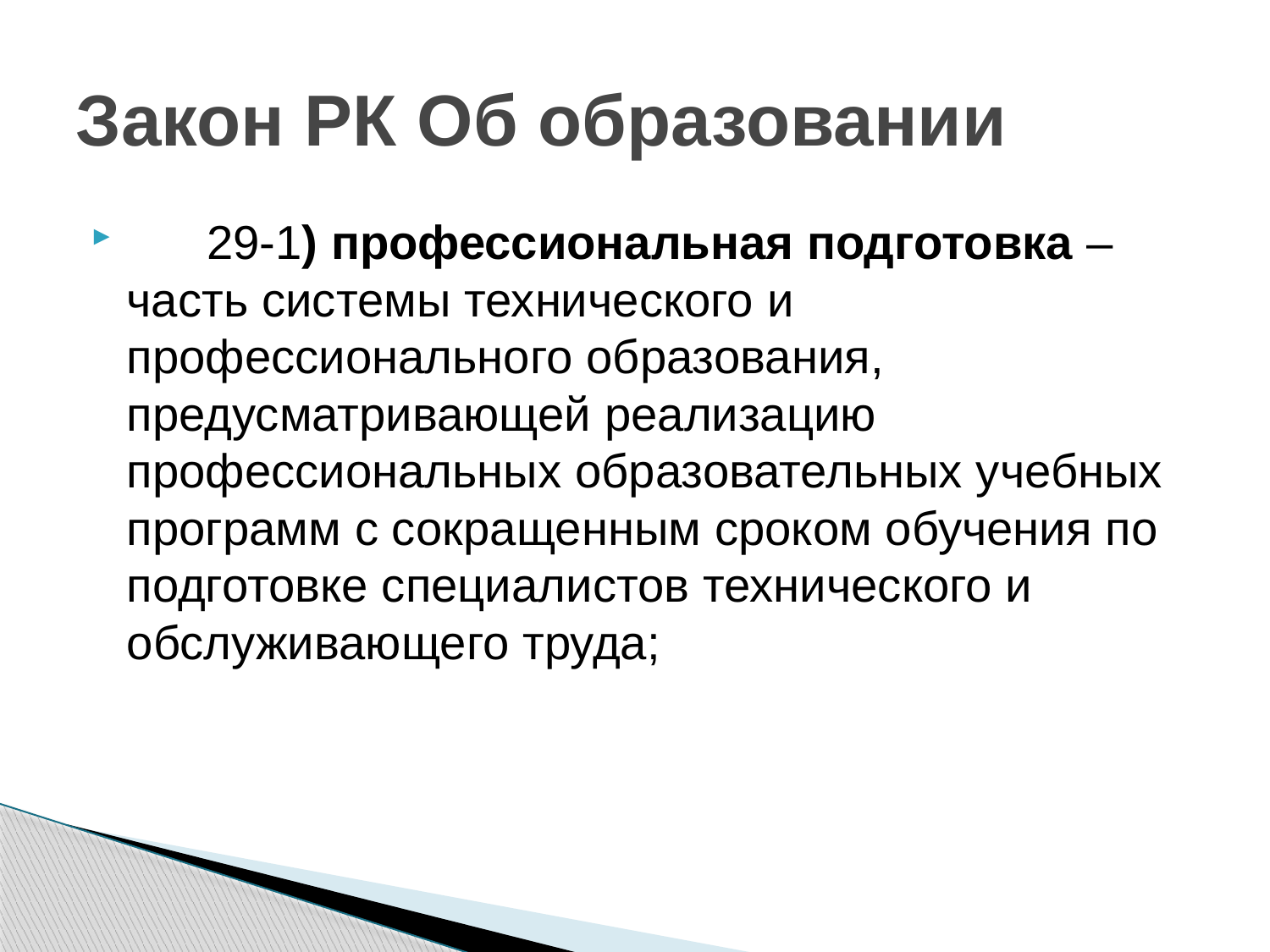

# Закон РК Об образовании
      29-1) профессиональная подготовка – часть системы технического и профессионального образования, предусматривающей реализацию профессиональных образовательных учебных программ с сокращенным сроком обучения по подготовке специалистов технического и обслуживающего труда;